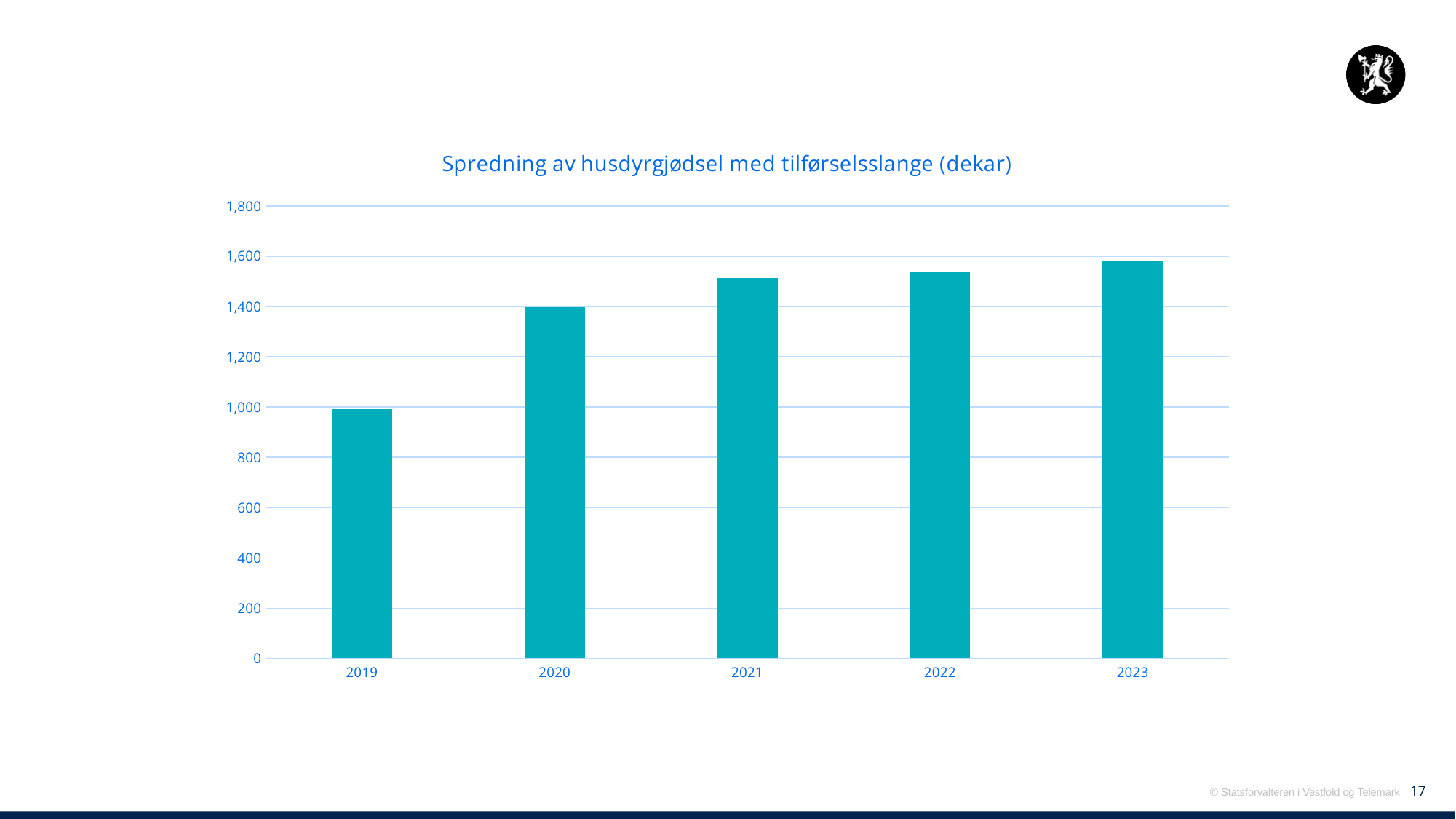

### Chart: Spredning av husdyrgjødsel med tilførselsslange (dekar)

| Category | Spredning av husdyrgjødsel med tilførselsslange |
|---|---|
| 2019 | 993.0 |
| 2020 | 1397.0 |
| 2021 | 1513.0 |
| 2022 | 1537.0 |
| 2023 | 1582.0 |